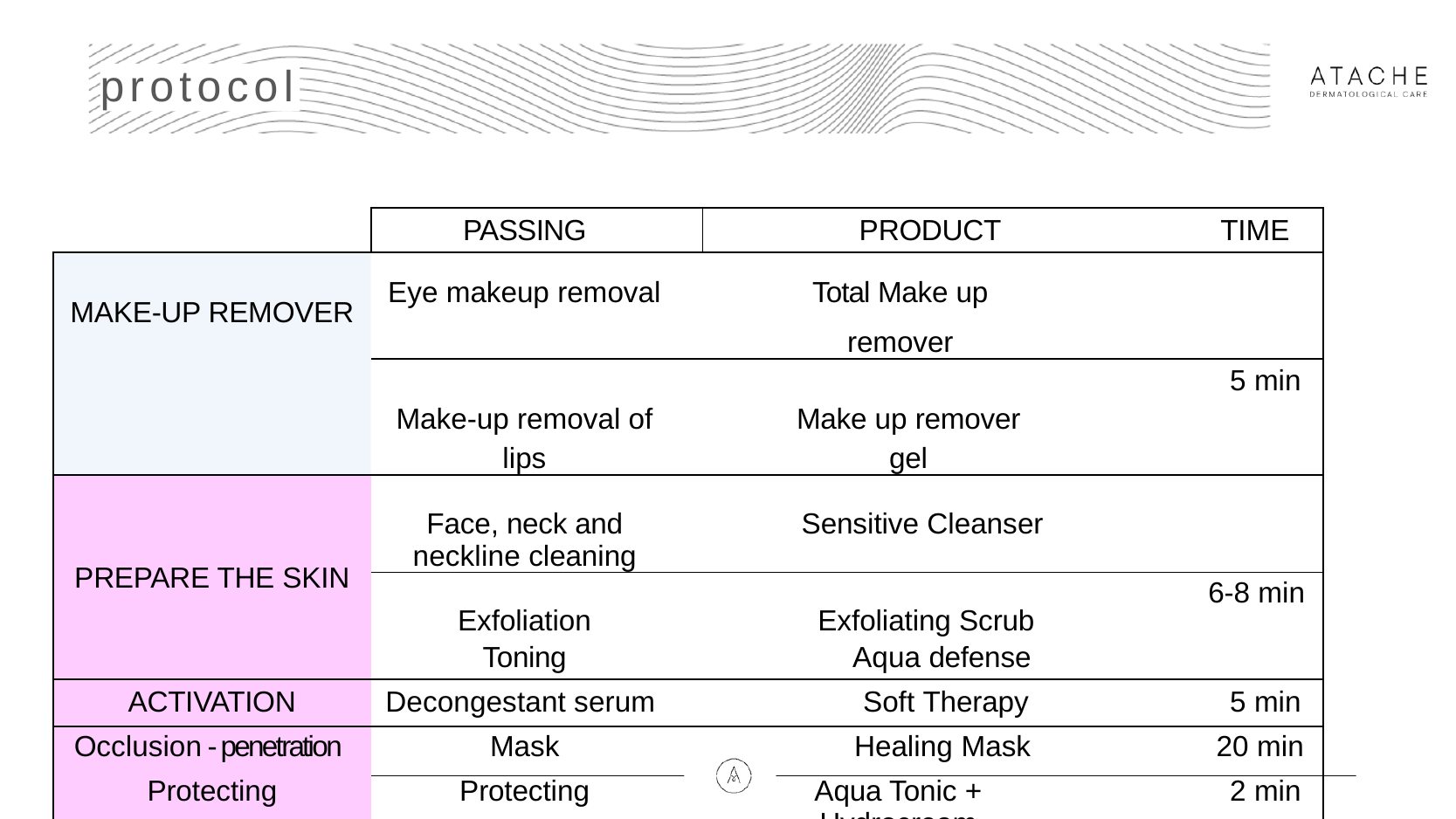

# protocol
|  | PASSING | PRODUCT | TIME |
| --- | --- | --- | --- |
| MAKE-UP REMOVER | Eye makeup removal | Total Make up remover |  |
|  |  |  | 5 min |
|  | Make-up removal of lips | Make up remover gel |  |
| PREPARE THE SKIN | Face, neck and neckline cleaning | Sensitive Cleanser |  |
|  | Exfoliation | Exfoliating Scrub | 6-8 min |
|  | Toning | Aqua defense |  |
| ACTIVATION | Decongestant serum | Soft Therapy | 5 min |
| Occlusion - penetration | Mask | Healing Mask | 20 min |
| Protecting | Protecting | Aqua Tonic + Hydrocream | 2 min |